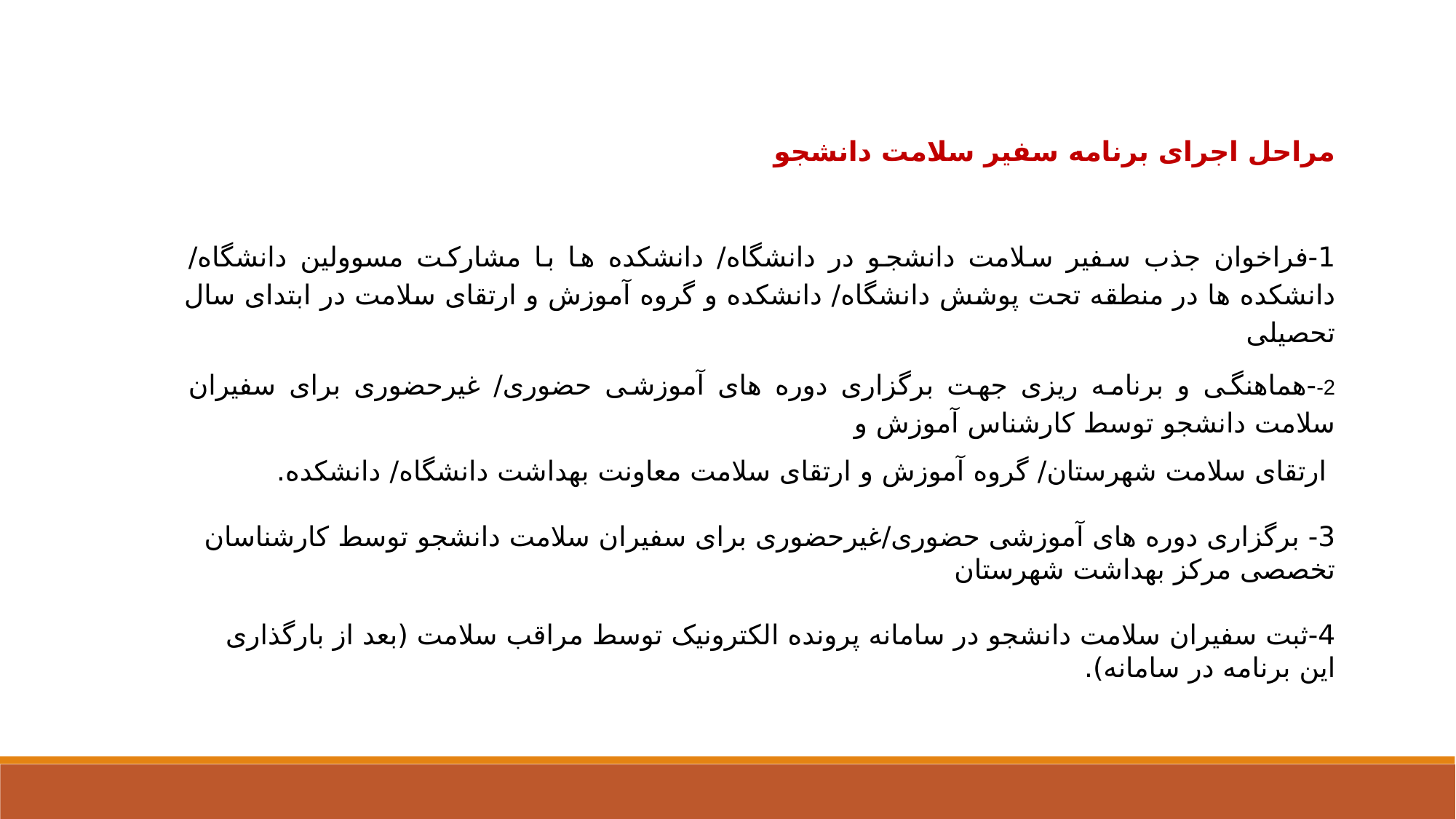

مراحل اجرای برنامه سفیر سلامت دانشجو

1-فراخوان جذب سفیر سلامت دانشجو در دانشگاه/ دانشکده ها با مشارکت مسوولین دانشگاه/ دانشکده ها در منطقه تحت پوشش دانشگاه/ دانشکده و گروه آموزش و ارتقای سلامت در ابتدای سال تحصیلی
2--هماهنگی و برنامه ریزی جهت برگزاری دوره های آموزشی حضوری/ غیرحضوری برای سفیران سلامت دانشجو توسط کارشناس آموزش و
 ارتقای سلامت شهرستان/ گروه آموزش و ارتقای سلامت معاونت بهداشت دانشگاه/ دانشکده.

3- برگزاری دوره های آموزشی حضوری/غیرحضوری برای سفیران سلامت دانشجو توسط کارشناسان تخصصی مرکز بهداشت شهرستان

4-ثبت سفیران سلامت دانشجو در سامانه پرونده الکترونیک توسط مراقب سلامت (بعد از بارگذاری این برنامه در سامانه).